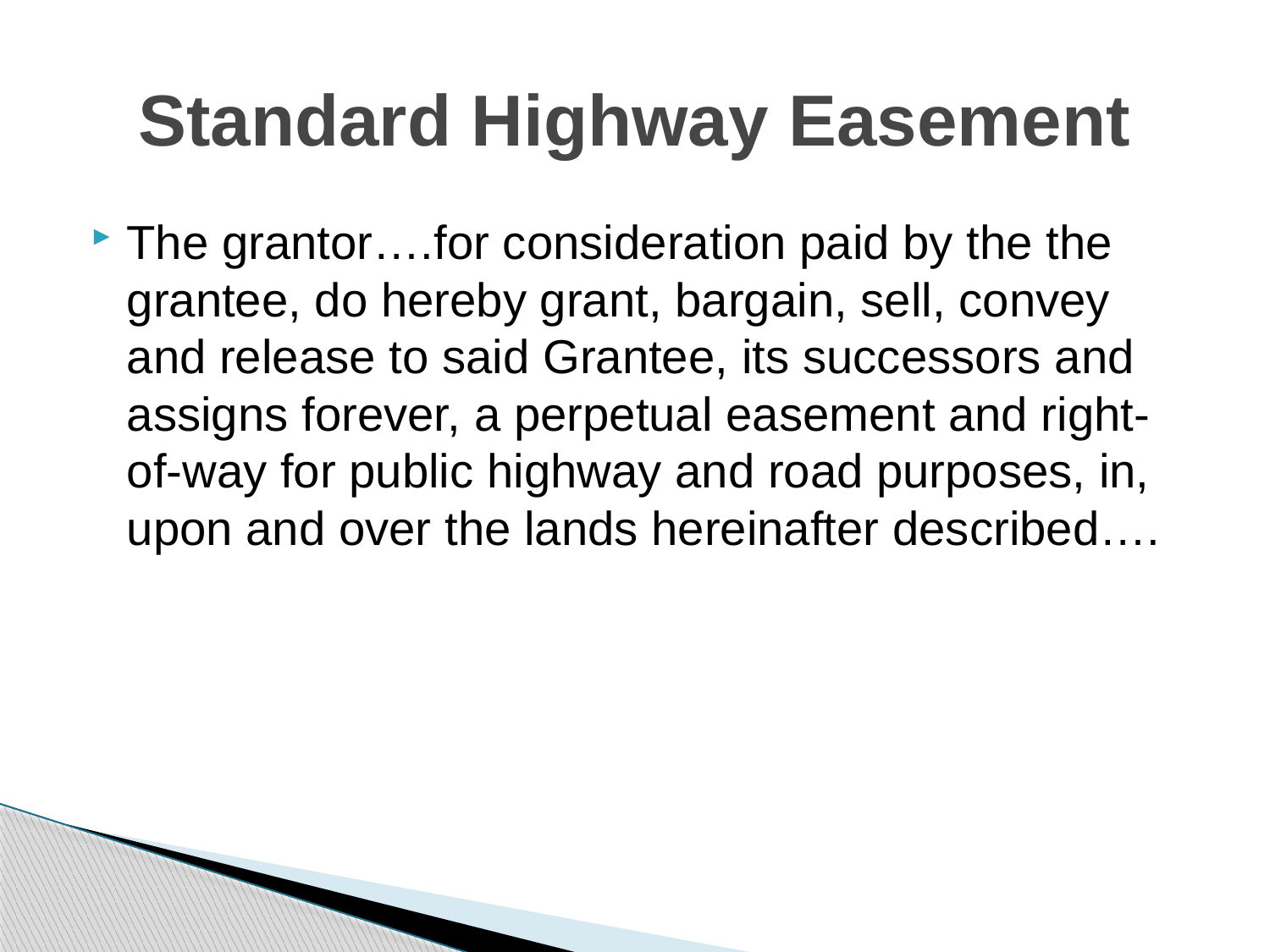

# Standard Highway Easement
The grantor….for consideration paid by the the grantee, do hereby grant, bargain, sell, convey and release to said Grantee, its successors and assigns forever, a perpetual easement and right-of-way for public highway and road purposes, in, upon and over the lands hereinafter described….